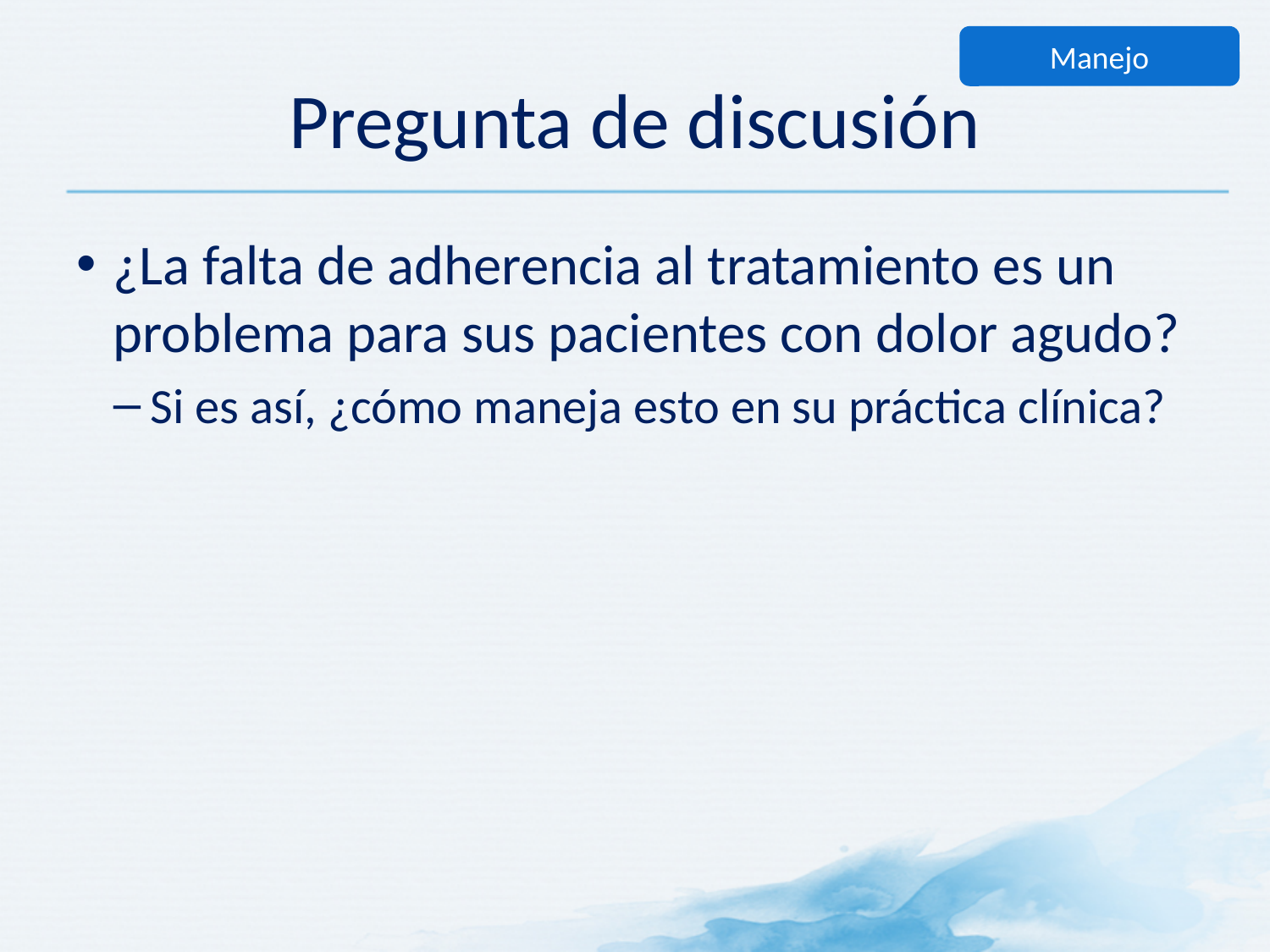

Manejo
# Pregunta de discusión
¿La falta de adherencia al tratamiento es un problema para sus pacientes con dolor agudo?
Si es así, ¿cómo maneja esto en su práctica clínica?